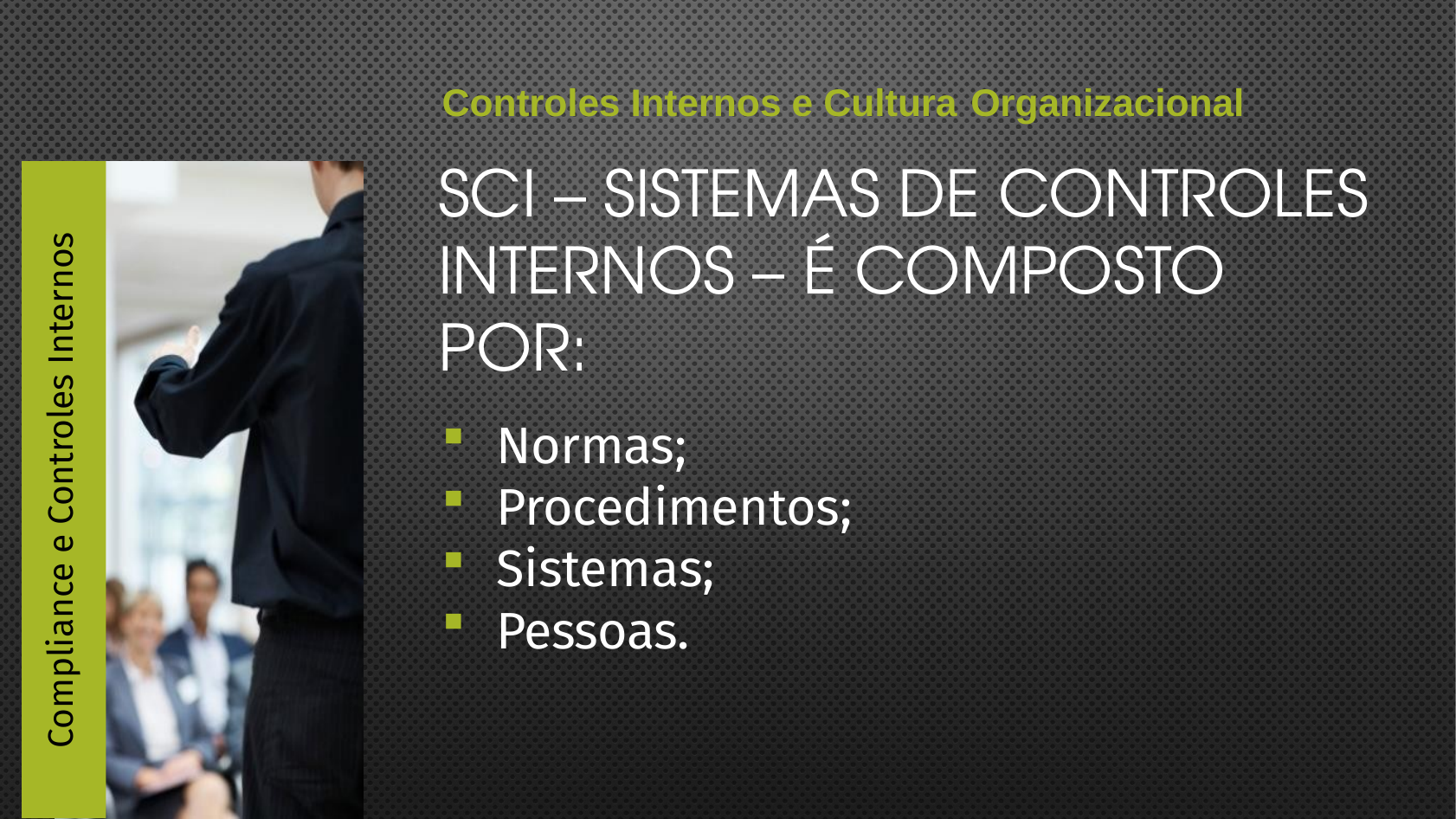

Controles Internos e Cultura Organizacional

# SCI – Sistemas de Controles
Internos – é composto por:
Compliance e Controles Internos
Normas;
Procedimentos;
Sistemas;
Pessoas.